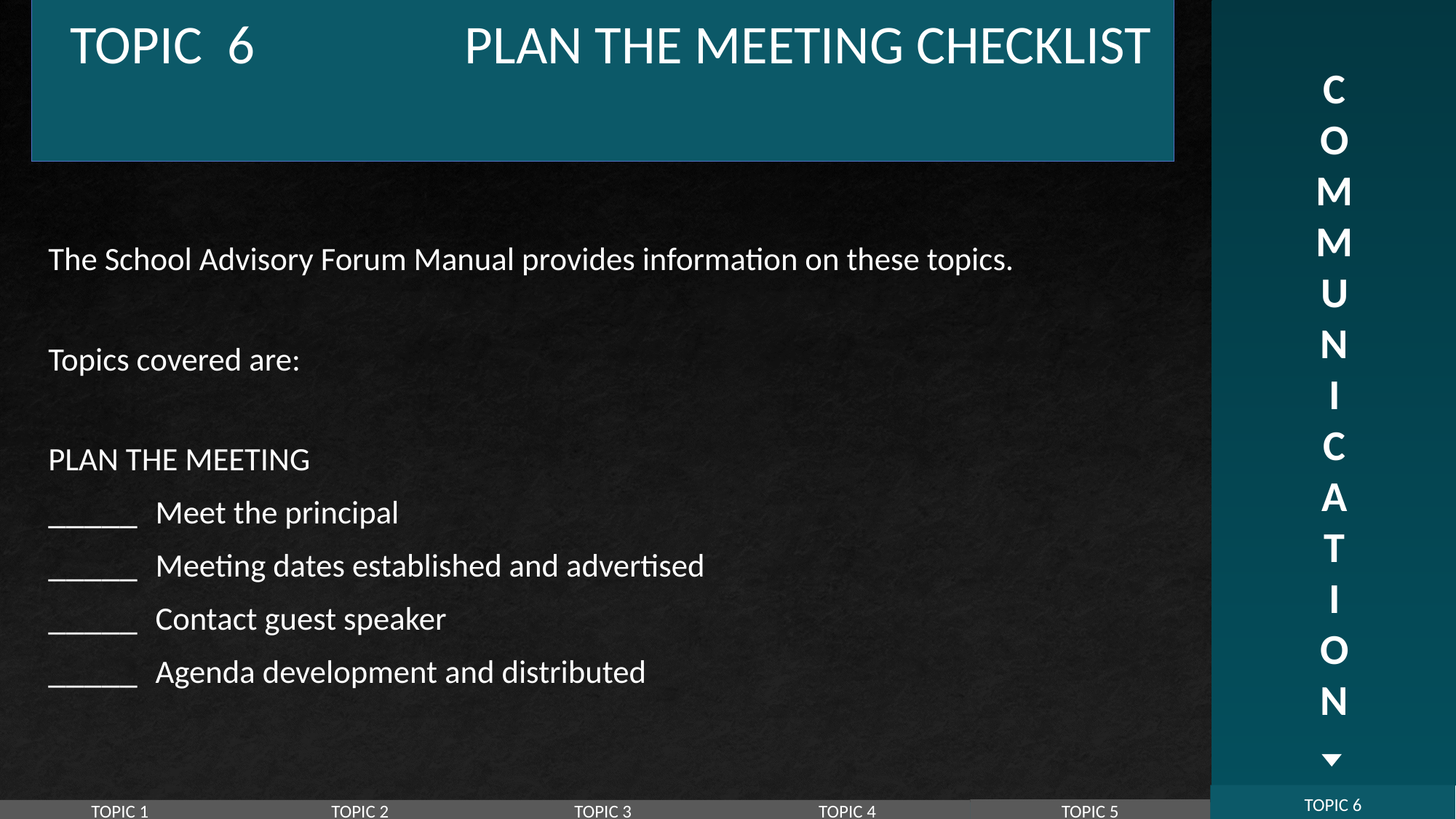

C
O
M
M
U
N
I
C
A
T
I
O
N

  TOPIC  6                 PLAN THE MEETING CHECKLIST

The School Advisory Forum Manual provides information on these topics.

Topics covered are:

PLAN THE MEETING
_____ 	Meet the principal
_____ 	Meeting dates established and advertised
_____ 	Contact guest speaker
_____ 	Agenda development and distributed

TOPIC 6
TOPIC 5
TOPIC 1
TOPIC 2
TOPIC 3
TOPIC 4